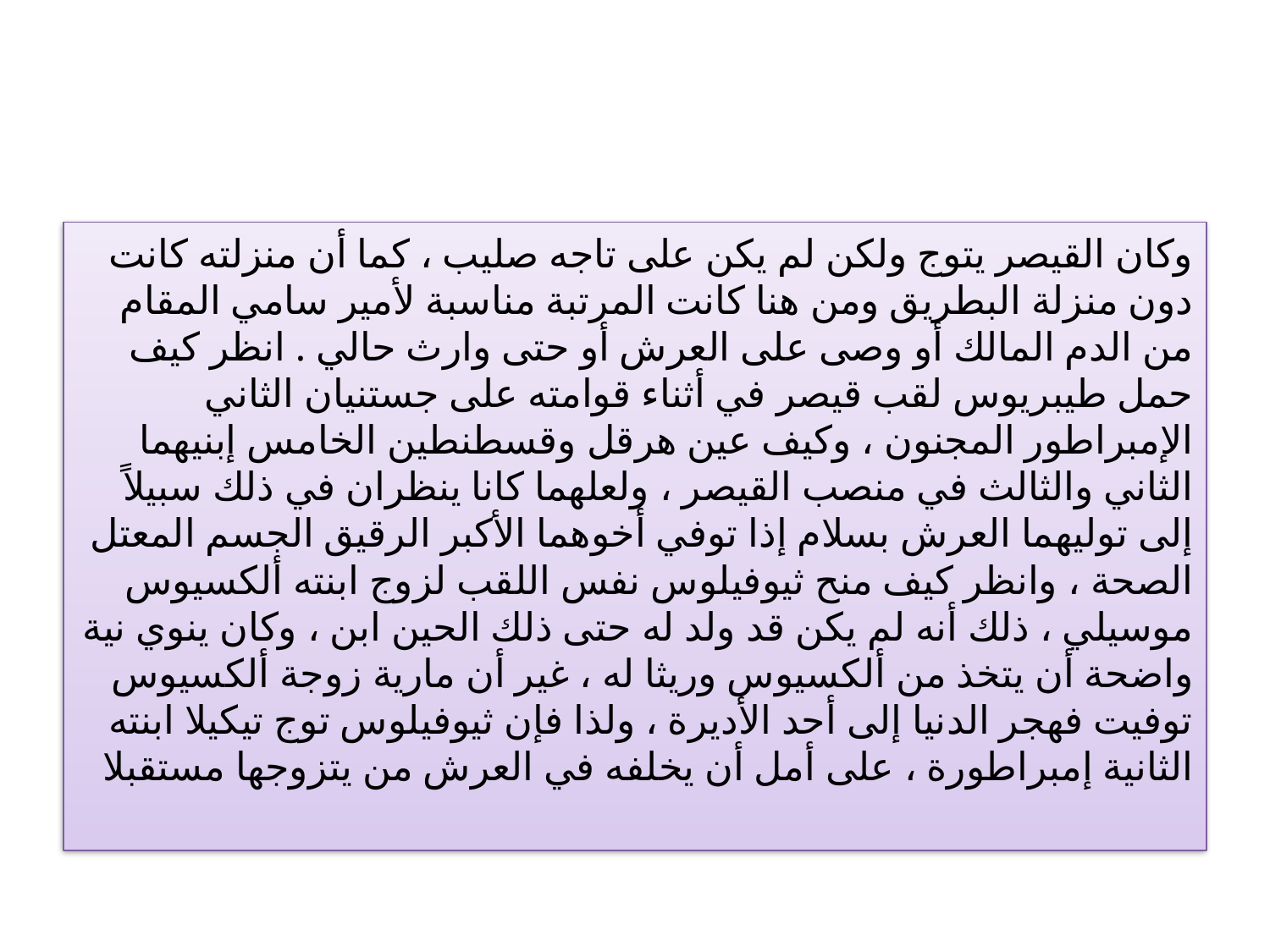

#
وكان القيصر يتوج ولكن لم يكن على تاجه صليب ، كما أن منزلته كانت دون منزلة البطريق ومن هنا كانت المرتبة مناسبة لأمير سامي المقام من الدم المالك أو وصى على العرش أو حتى وارث حالي . انظر كيف حمل طيبريوس لقب قيصر في أثناء قوامته على جستنيان الثاني الإمبراطور المجنون ، وكيف عين هرقل وقسطنطين الخامس إبنيهما الثاني والثالث في منصب القيصر ، ولعلهما كانا ينظران في ذلك سبيلاً إلى توليهما العرش بسلام إذا توفي أخوهما الأكبر الرقيق الجسم المعتل الصحة ، وانظر كيف منح ثيوفيلوس نفس اللقب لزوج ابنته ألكسيوس موسيلي ، ذلك أنه لم يكن قد ولد له حتى ذلك الحين ابن ، وكان ينوي نية واضحة أن يتخذ من ألكسيوس وريثا له ، غير أن مارية زوجة ألكسيوس توفيت فهجر الدنيا إلى أحد الأديرة ، ولذا فإن ثيوفيلوس توج تيكيلا ابنته الثانية إمبراطورة ، على أمل أن يخلفه في العرش من يتزوجها مستقبلا